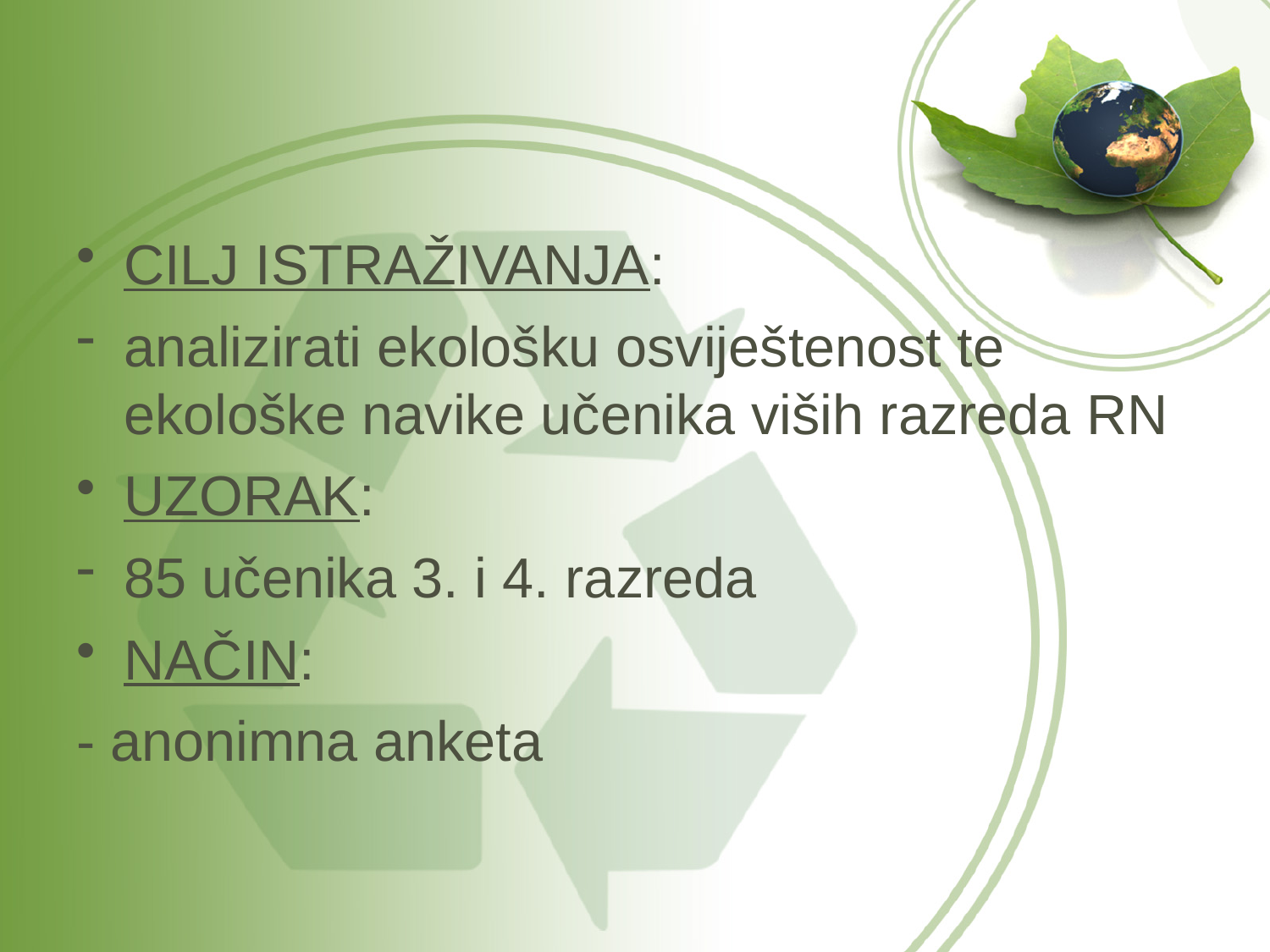

#
CILJ ISTRAŽIVANJA:
analizirati ekološku osviještenost te ekološke navike učenika viših razreda RN
UZORAK:
85 učenika 3. i 4. razreda
NAČIN:
- anonimna anketa